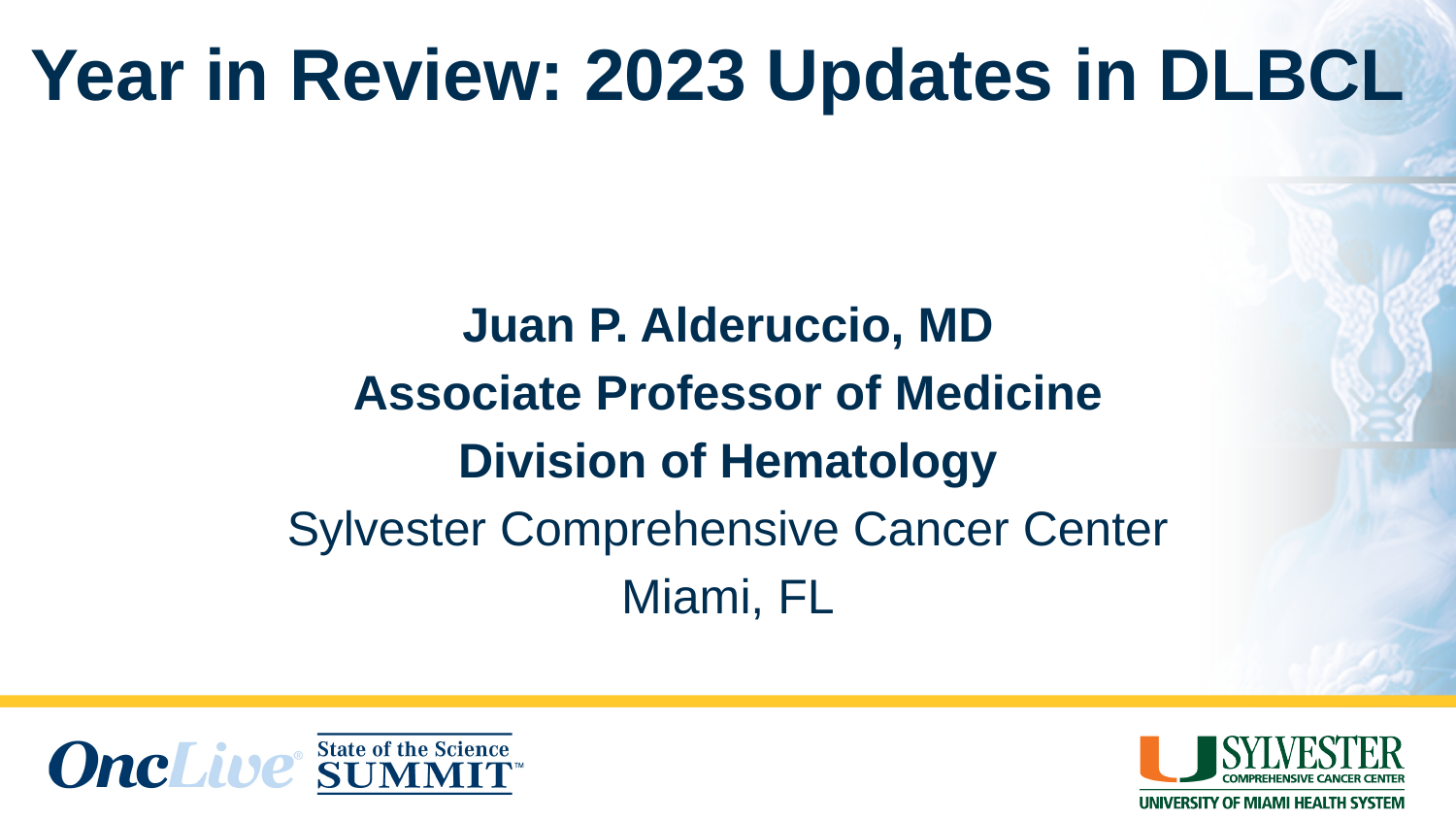

# Year in Review: 2023 Updates in DLBCL
Juan P. Alderuccio, MD
Associate Professor of Medicine
Division of Hematology
Sylvester Comprehensive Cancer Center
Miami, FL